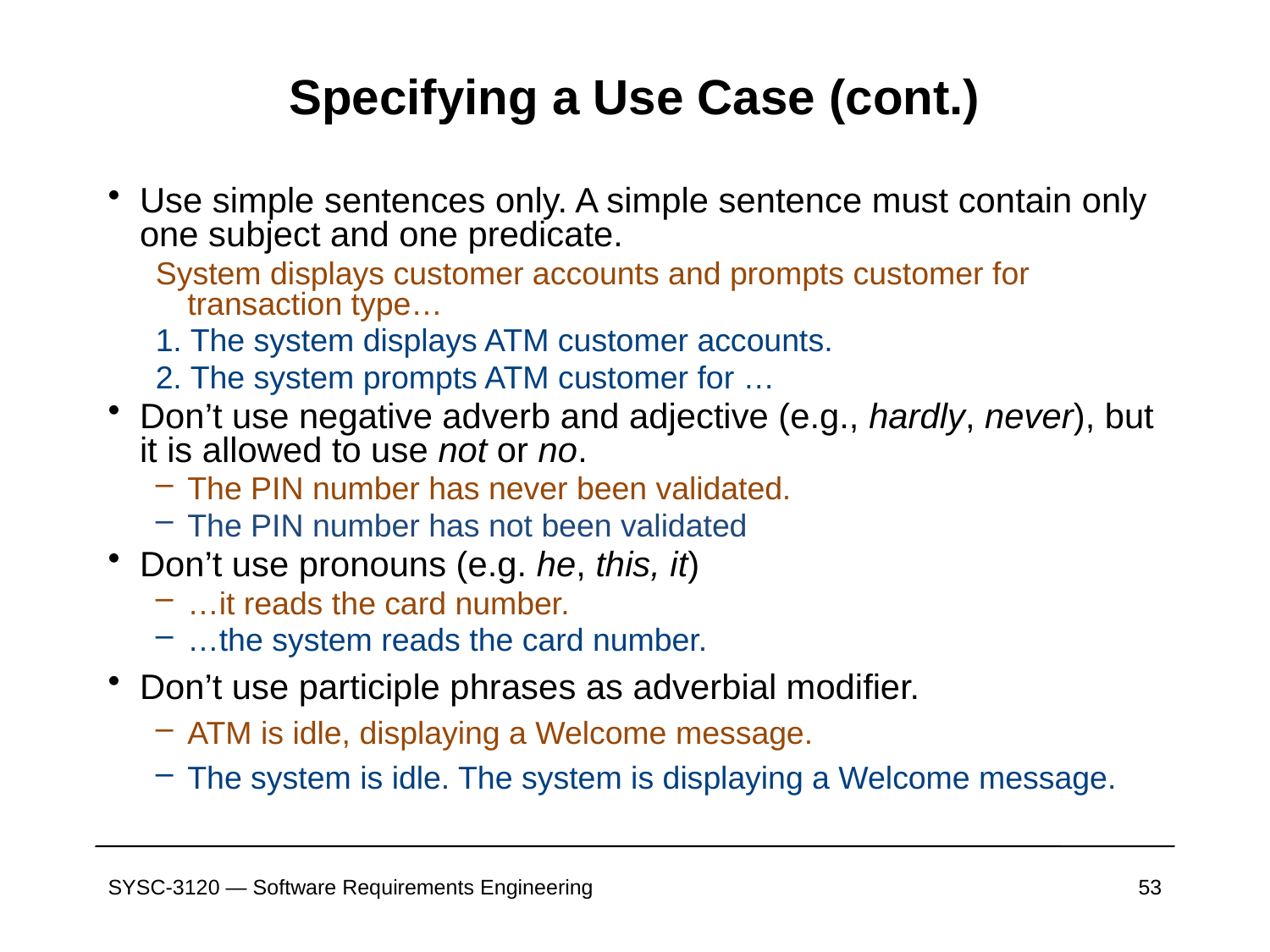

# Specifying a Use Case (cont.)
Use simple sentences only. A simple sentence must contain only one subject and one predicate.
System displays customer accounts and prompts customer for transaction type…
1. The system displays ATM customer accounts.
2. The system prompts ATM customer for …
Don’t use negative adverb and adjective (e.g., hardly, never), but it is allowed to use not or no.
The PIN number has never been validated.
The PIN number has not been validated
Don’t use pronouns (e.g. he, this, it)
…it reads the card number.
…the system reads the card number.
Don’t use participle phrases as adverbial modifier.
ATM is idle, displaying a Welcome message.
The system is idle. The system is displaying a Welcome message.
SYSC-3120 — Software Requirements Engineering
53